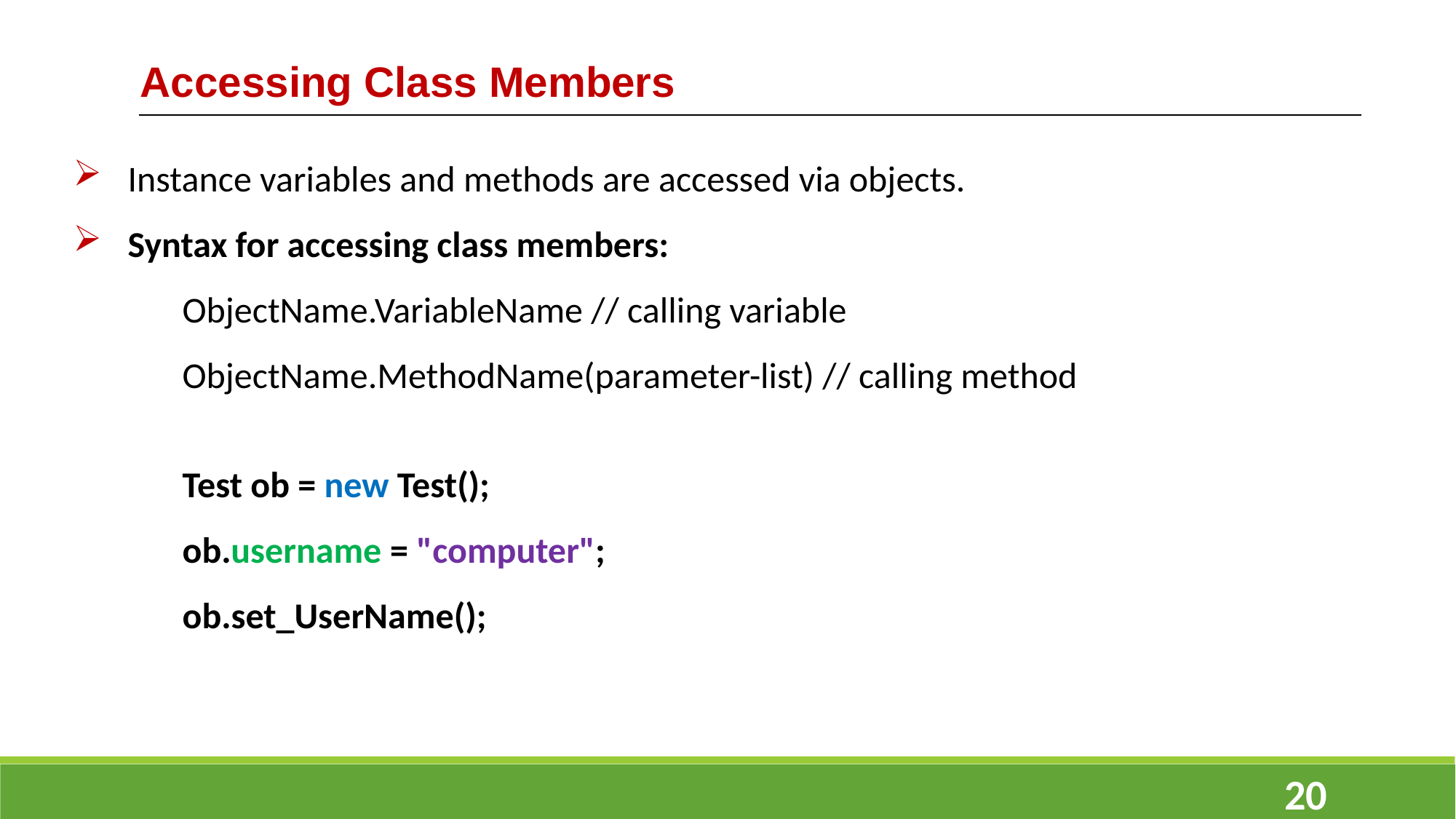

Accessing Class Members
Instance variables and methods are accessed via objects.
Syntax for accessing class members:
ObjectName.VariableName // calling variable
ObjectName.MethodName(parameter-list) // calling method

Test ob = new Test();
ob.username = "computer";
ob.set_UserName();
20